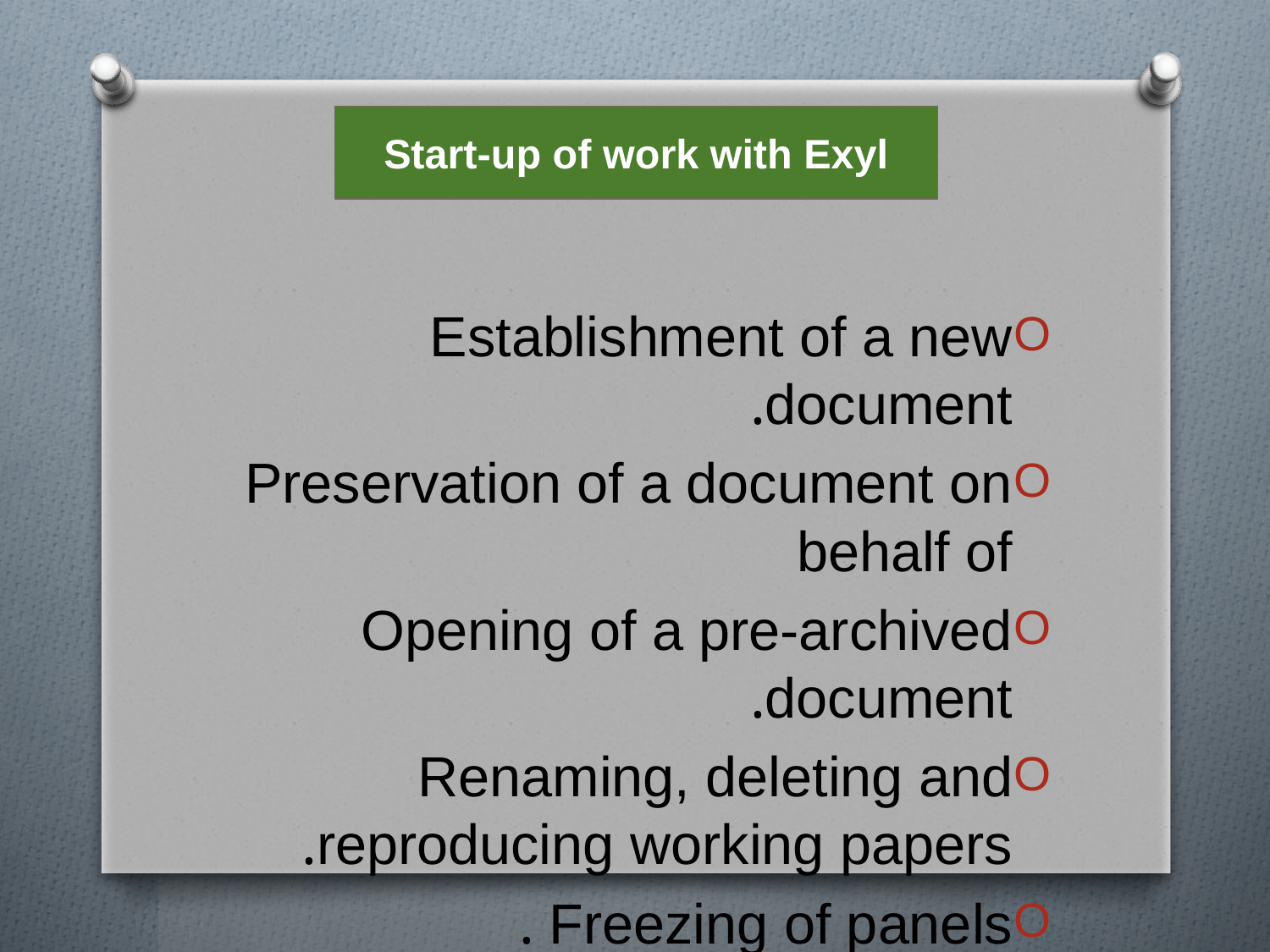

# Start-up of work with Exyl
Establishment of a new document.
Preservation of a document on behalf of
Opening of a pre-archived document.
Renaming, deleting and reproducing working papers.
Freezing of panels .